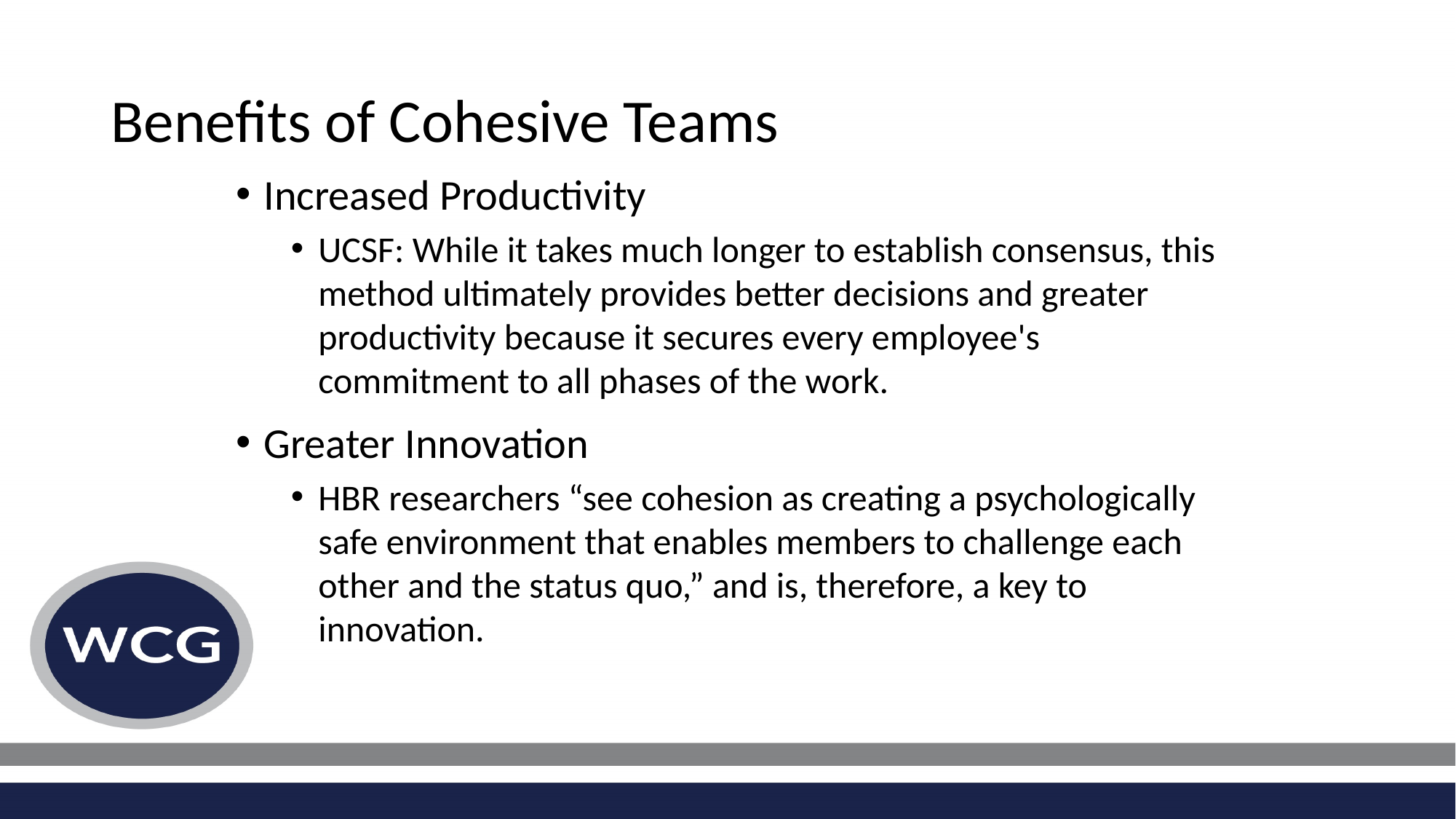

# Benefits of Cohesive Teams
Increased Productivity
UCSF: While it takes much longer to establish consensus, this method ultimately provides better decisions and greater productivity because it secures every employee's commitment to all phases of the work.
Greater Innovation
HBR researchers “see cohesion as creating a psychologically safe environment that enables members to challenge each other and the status quo,” and is, therefore, a key to innovation.